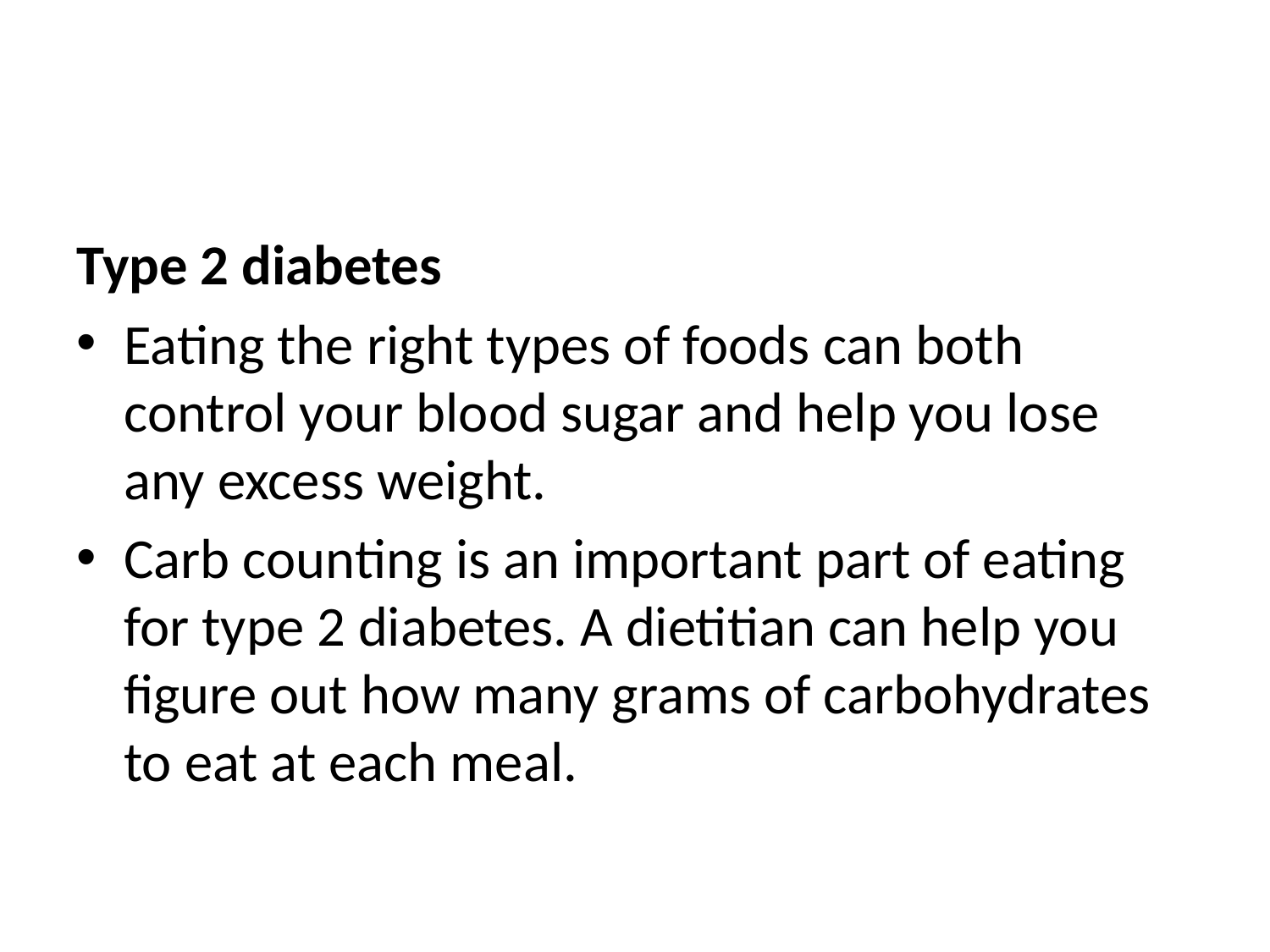

#
Type 2 diabetes
Eating the right types of foods can both control your blood sugar and help you lose any excess weight.
Carb counting is an important part of eating for type 2 diabetes. A dietitian can help you figure out how many grams of carbohydrates to eat at each meal.